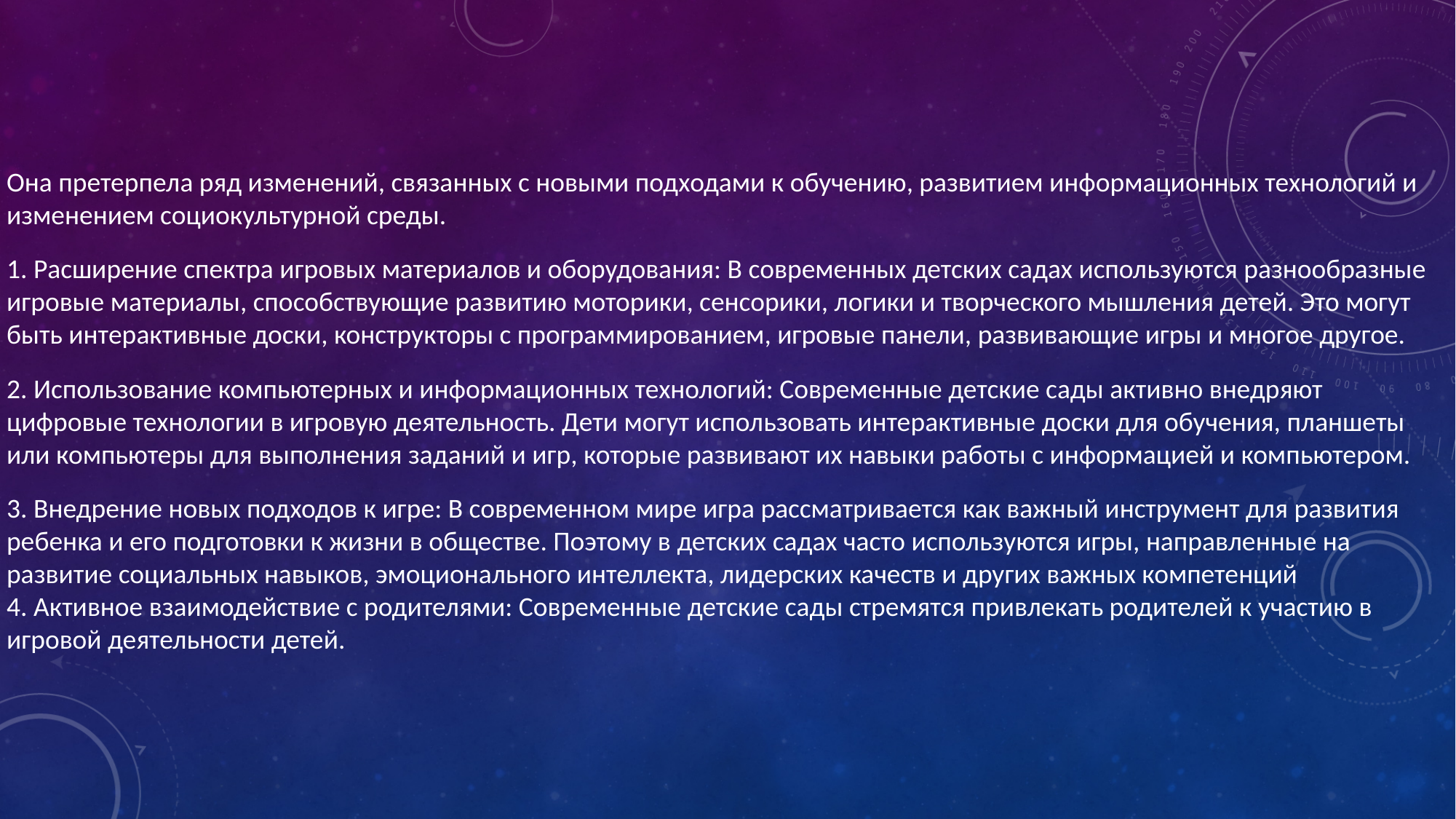

Она претерпела ряд изменений, связанных с новыми подходами к обучению, развитием информационных технологий и изменением социокультурной среды.
1. Расширение спектра игровых материалов и оборудования: В современных детских садах используются разнообразные игровые материалы, способствующие развитию моторики, сенсорики, логики и творческого мышления детей. Это могут быть интерактивные доски, конструкторы с программированием, игровые панели, развивающие игры и многое другое.
2. Использование компьютерных и информационных технологий: Современные детские сады активно внедряют цифровые технологии в игровую деятельность. Дети могут использовать интерактивные доски для обучения, планшеты или компьютеры для выполнения заданий и игр, которые развивают их навыки работы с информацией и компьютером.
3. Внедрение новых подходов к игре: В современном мире игра рассматривается как важный инструмент для развития ребенка и его подготовки к жизни в обществе. Поэтому в детских садах часто используются игры, направленные на развитие социальных навыков, эмоционального интеллекта, лидерских качеств и других важных компетенций
4. Активное взаимодействие с родителями: Современные детские сады стремятся привлекать родителей к участию в игровой деятельности детей.